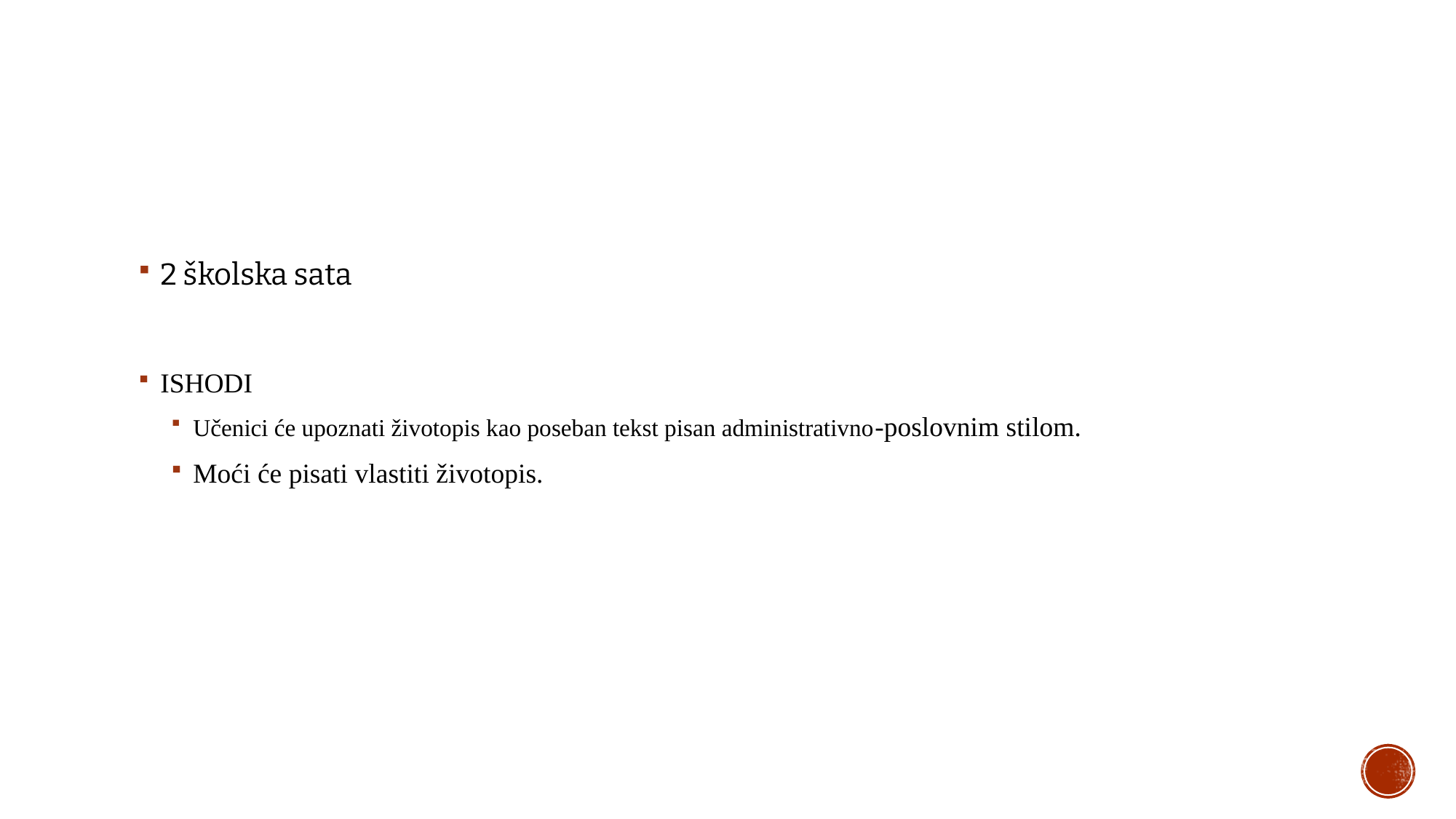

#
2 školska sata

ISHODI
Učenici će upoznati životopis kao poseban tekst pisan administrativno-poslovnim stilom.
Moći će pisati vlastiti životopis.